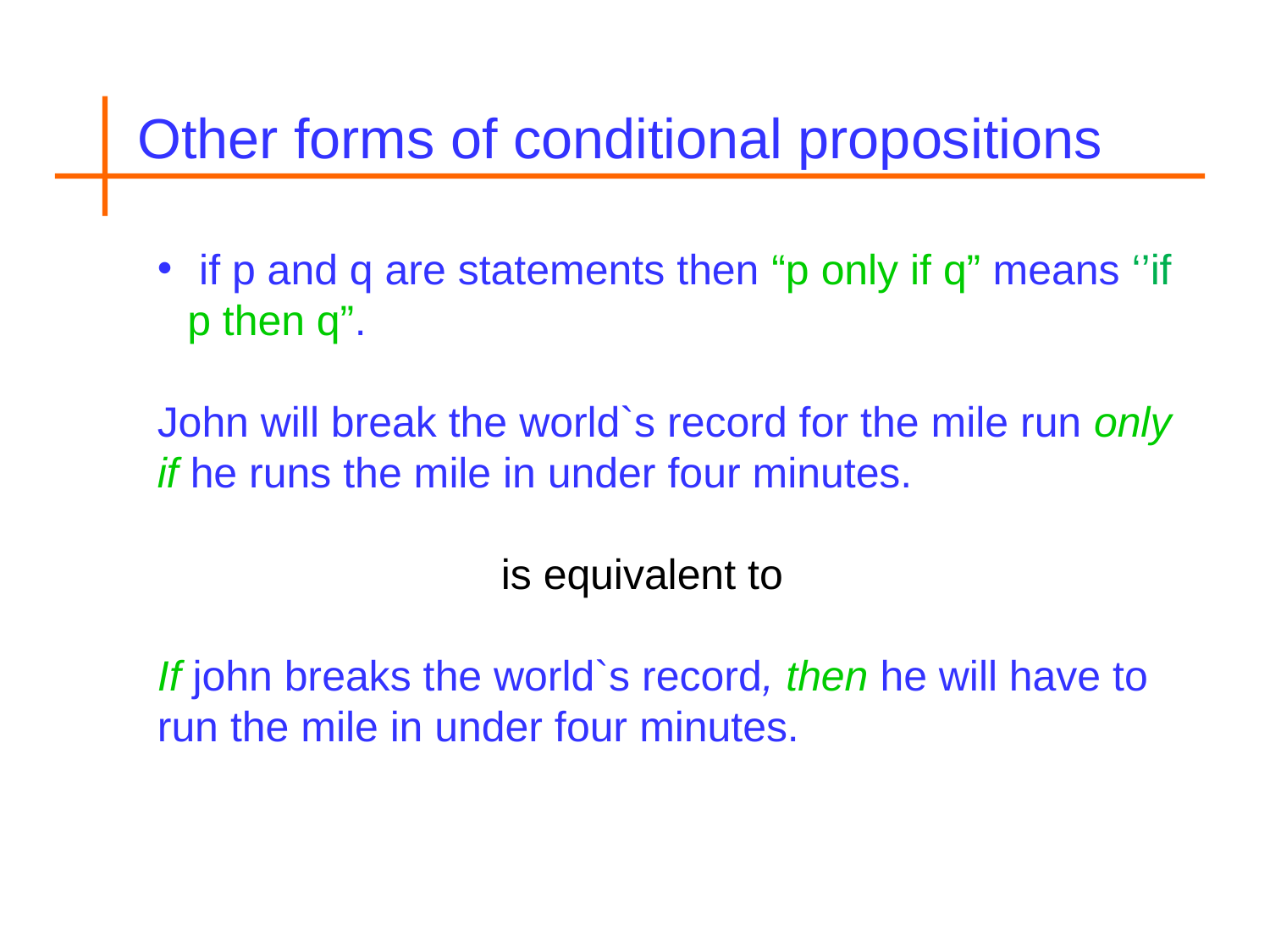

Other forms of conditional propositions

 if p and q are statements then “p only if q” means ‘’if p then q”.

John will break the world`s record for the mile run only if he runs the mile in under four minutes.

                             is equivalent to

If john breaks the world`s record, then he will have to run the mile in under four minutes.